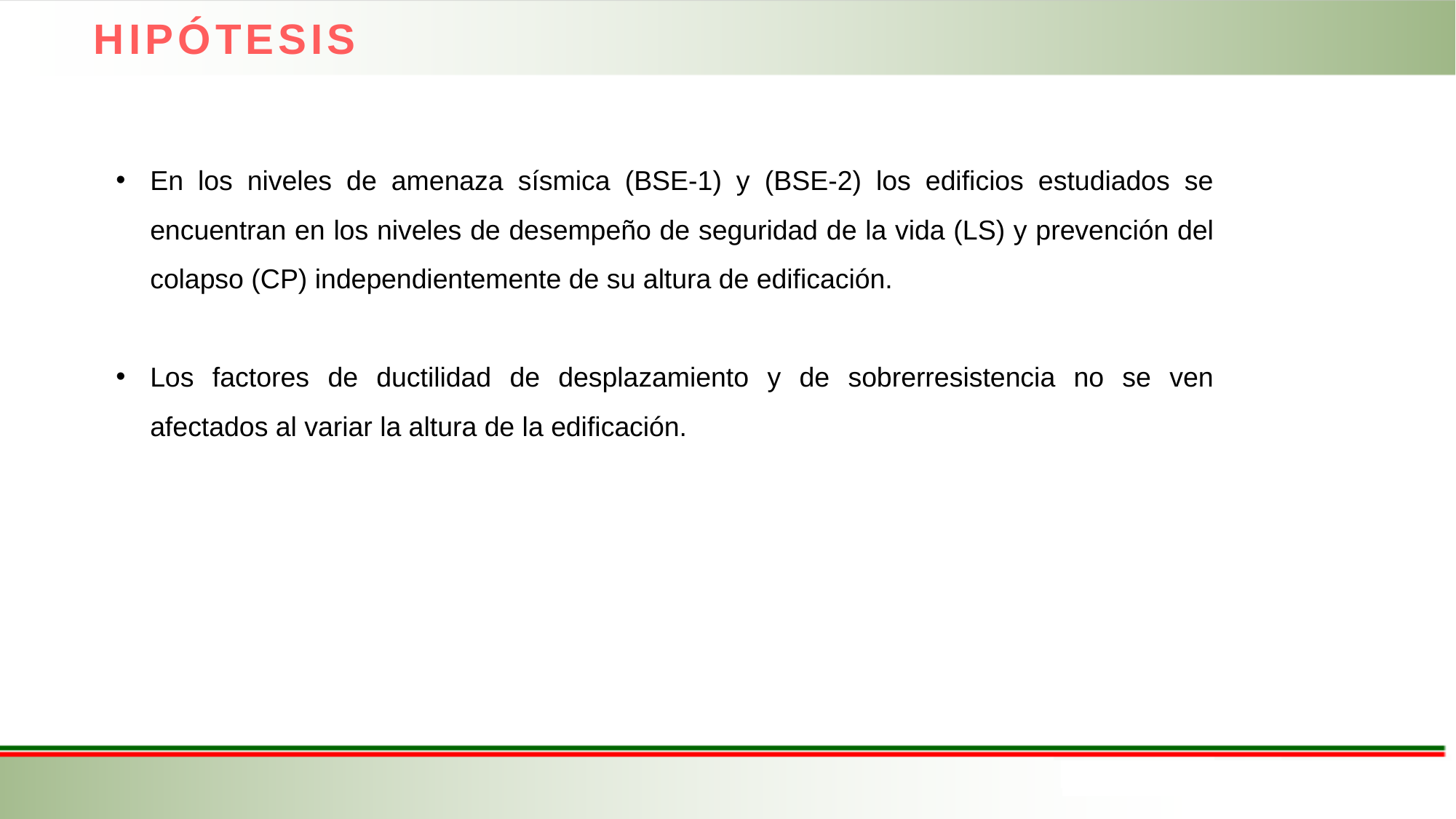

HIPÓTESIS
En los niveles de amenaza sísmica (BSE-1) y (BSE-2) los edificios estudiados se encuentran en los niveles de desempeño de seguridad de la vida (LS) y prevención del colapso (CP) independientemente de su altura de edificación.

Los factores de ductilidad de desplazamiento y de sobrerresistencia no se ven afectados al variar la altura de la edificación.